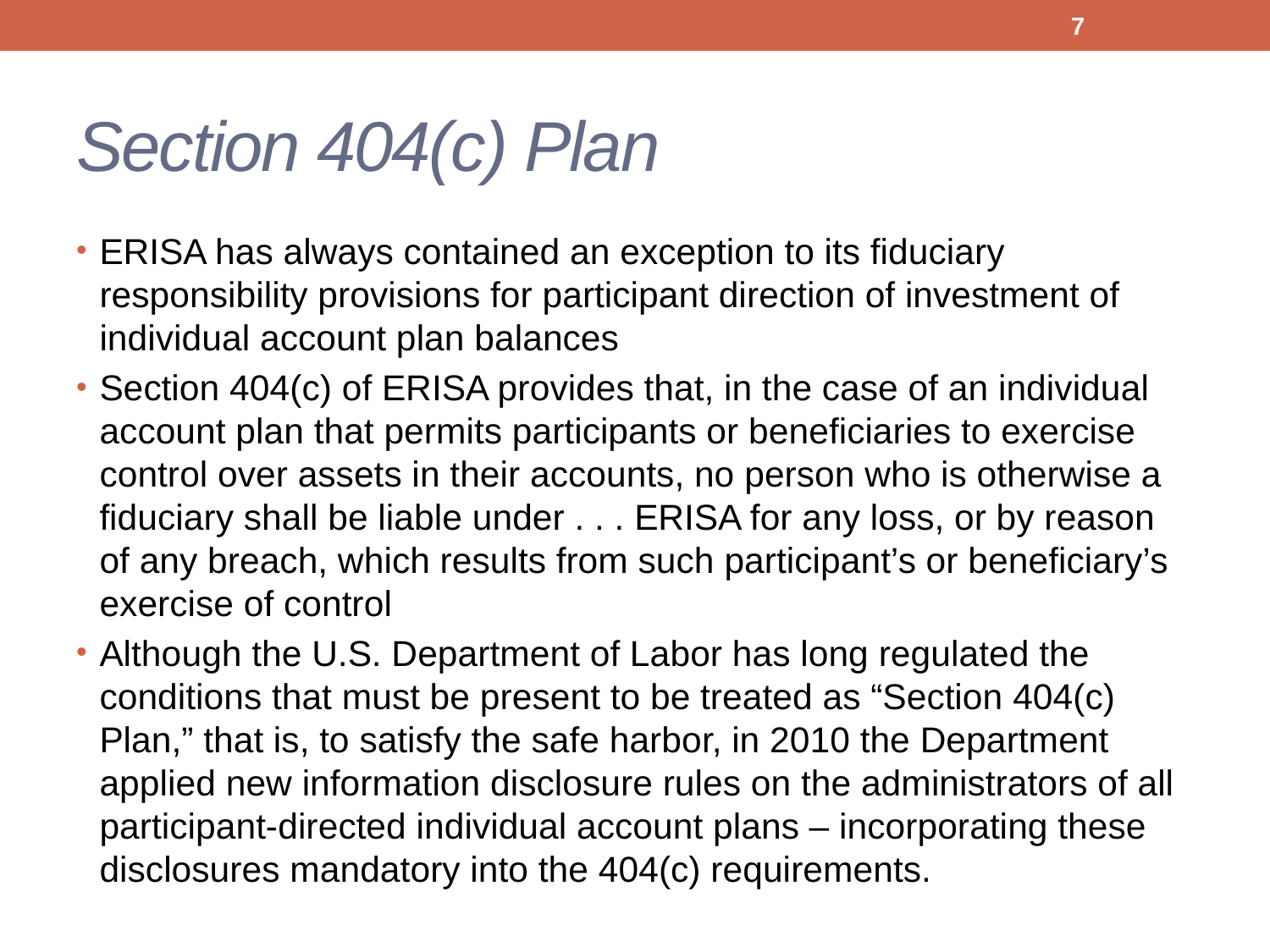

7
# Section 404(c) Plan
ERISA has always contained an exception to its fiduciary responsibility provisions for participant direction of investment of individual account plan balances
Section 404(c) of ERISA provides that, in the case of an individual account plan that permits participants or beneficiaries to exercise control over assets in their accounts, no person who is otherwise a fiduciary shall be liable under . . . ERISA for any loss, or by reason of any breach, which results from such participant’s or beneficiary’s exercise of control
Although the U.S. Department of Labor has long regulated the conditions that must be present to be treated as “Section 404(c) Plan,” that is, to satisfy the safe harbor, in 2010 the Department applied new information disclosure rules on the administrators of all participant-directed individual account plans – incorporating these disclosures mandatory into the 404(c) requirements.